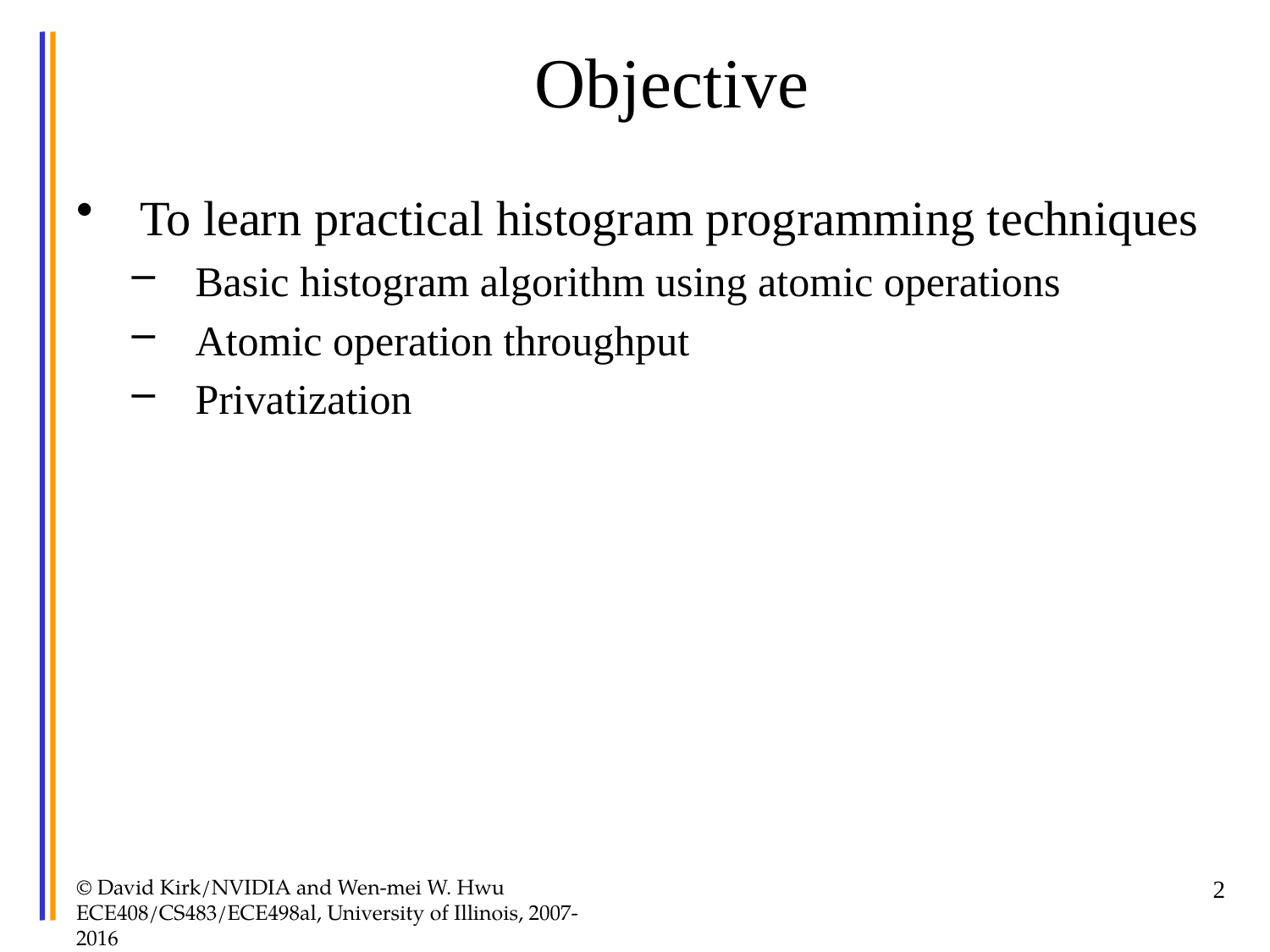

# Objective
To learn practical histogram programming techniques
Basic histogram algorithm using atomic operations
Atomic operation throughput
Privatization

© David Kirk/NVIDIA and Wen-mei W. Hwu  ECE408/CS483/ECE498al, University of Illinois, 2007-2016
2